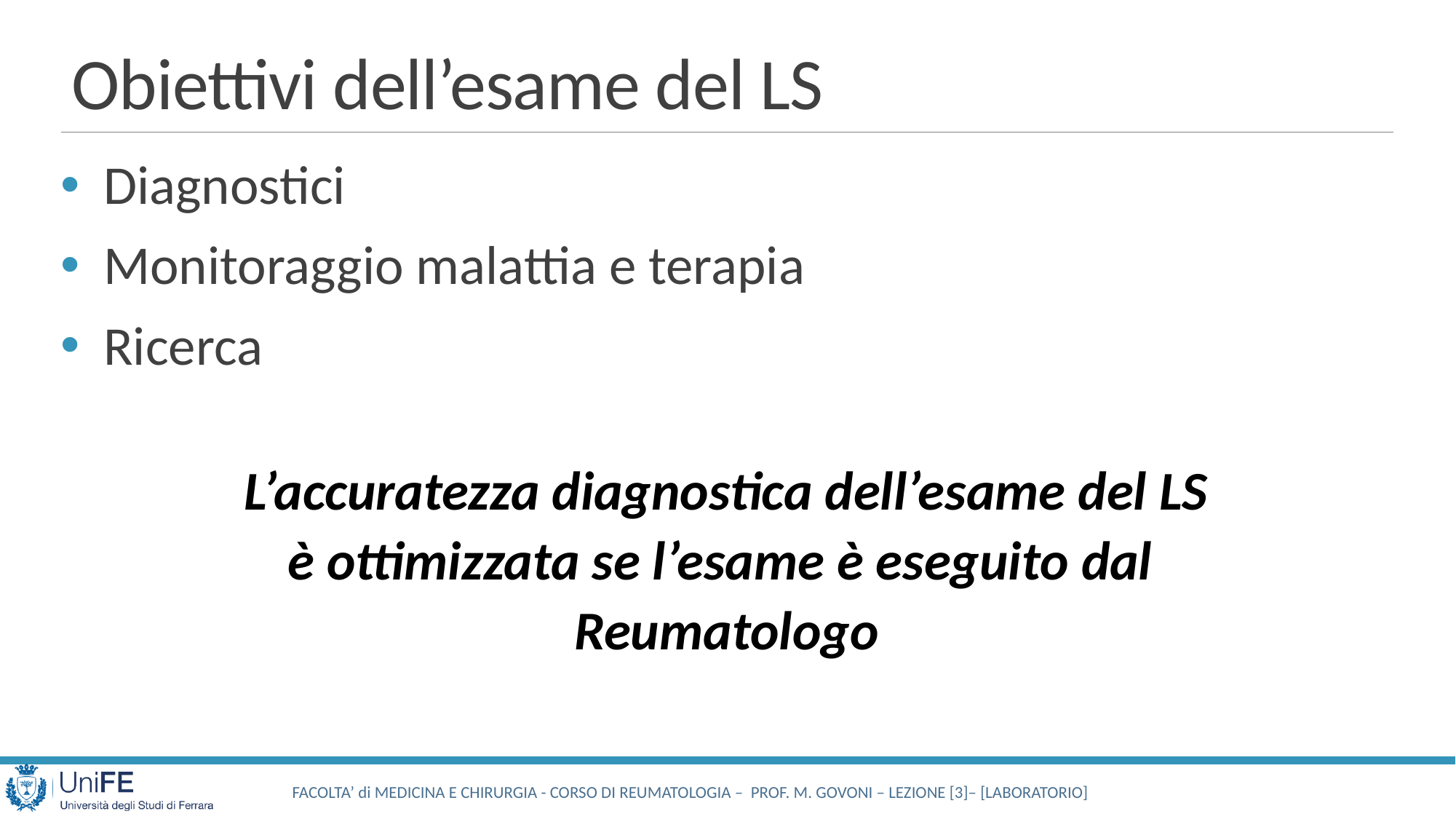

# Obiettivi dell’esame del LS
Diagnostici
Monitoraggio malattia e terapia
Ricerca
L’accuratezza diagnostica dell’esame del LS
è ottimizzata se l’esame è eseguito dal
Reumatologo